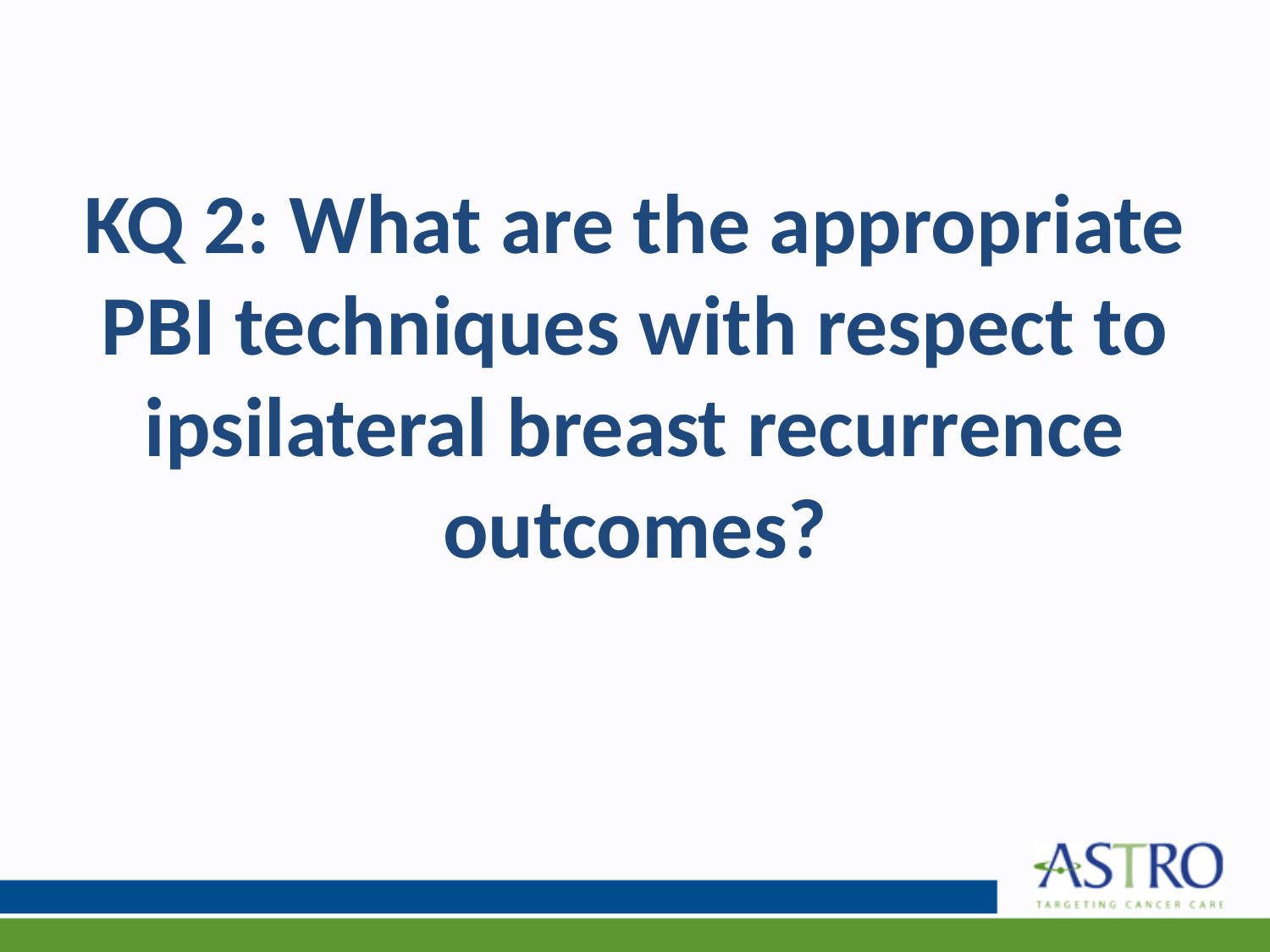

# KQ 2: What are the appropriate PBI techniques with respect to ipsilateral breast recurrence outcomes?